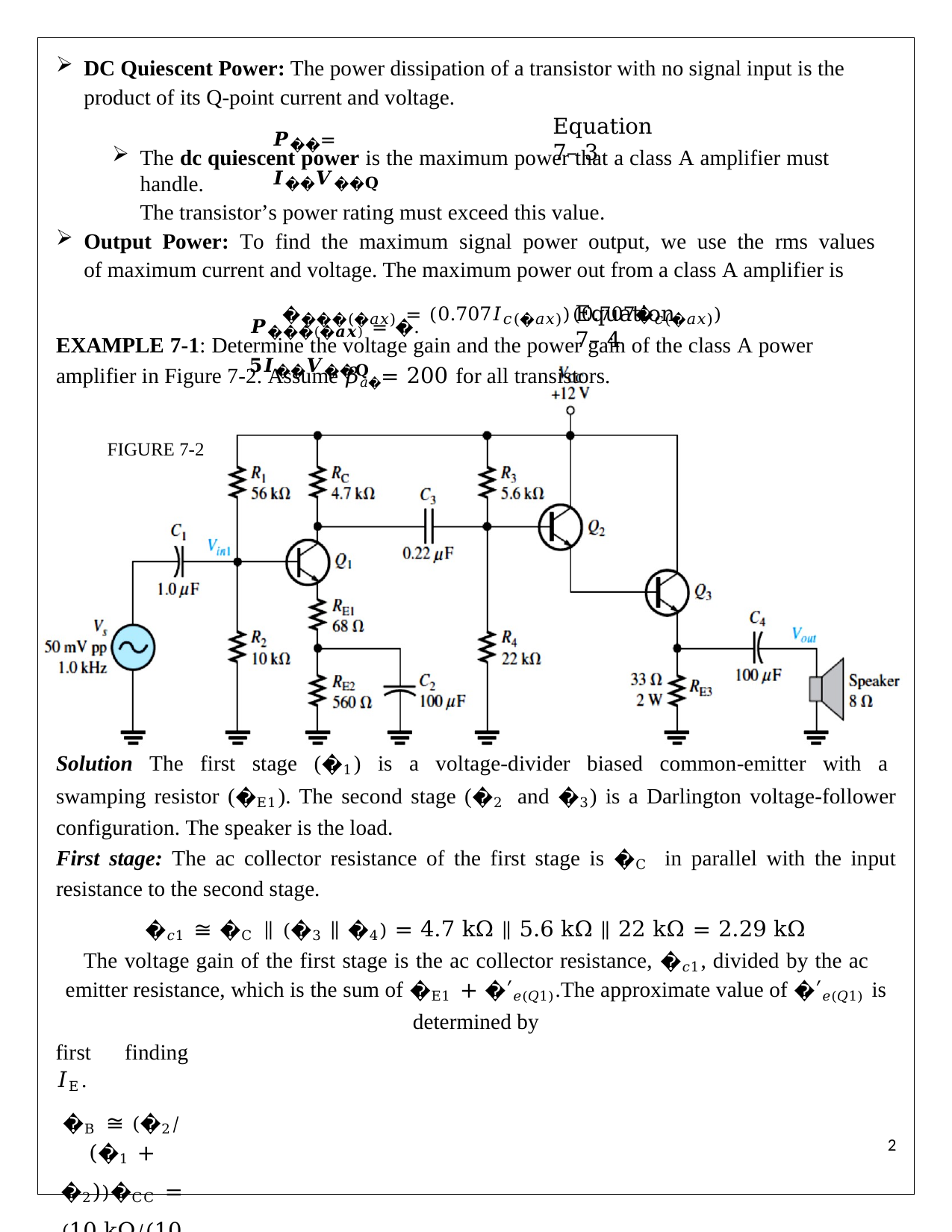

DC Quiescent Power: The power dissipation of a transistor with no signal input is the product of its Q-point current and voltage.
Equation 7– 3
𝑷��= 𝑰��𝑽��𝐐
The dc quiescent power is the maximum power that a class A amplifier must handle.
The transistor’s power rating must exceed this value.
Output  Power:  To  find  the  maximum  signal  power  output,  we  use  the  rms  values  of maximum current and voltage. The maximum power out from a class A amplifier is

����(�𝑎𝑥)  = (0.707𝐼𝑐(�𝑎𝑥))(0.707�𝑐(�𝑎𝑥))
Equation 7– 4
𝑷���(�𝒂𝒙)  = �. 𝟓𝑰��𝑽��𝐐
EXAMPLE 7-1: Determine the voltage gain and the power gain of the class A power amplifier in Figure 7-2. Assume 𝛽𝑎�= 200 for all transistors.

FIGURE 7-2

Solution  The  first  stage  (�1)  is  a  voltage-divider  biased  common-emitter  with  a  swamping resistor (�E1). The second stage (�2  and �3) is a Darlington voltage-follower configuration. The speaker is the load.
First stage: The ac collector resistance of the first stage is �C  in parallel with the input resistance to the second stage.
�𝑐1  ≅ �C  ∥ (�3  ∥ �4) = 4.7 kΩ ∥ 5.6 kΩ ∥ 22 kΩ = 2.29 kΩ
The voltage gain of the first stage is the ac collector resistance, �𝑐1, divided by the ac emitter resistance, which is the sum of �E1  + �′𝑒(𝑄1).The approximate value of �′𝑒(𝑄1)  is determined by
first finding 𝐼E.
�B  ≅ (�2⁄(�1  + �2))�CC  = (10 kΩ⁄(10 kΩ + 56 kΩ))12 V = 1.82 V
�BE  = �B  − �E
�E  = �B  − �BE  = �B  − 0.7 V = 1.82 V − 0.7 V = 1.12 V

𝐼E  = �E⁄(�E1  + �E2) = 1.12 V⁄(68 Ω + 560 Ω) = 1.78 mA
2